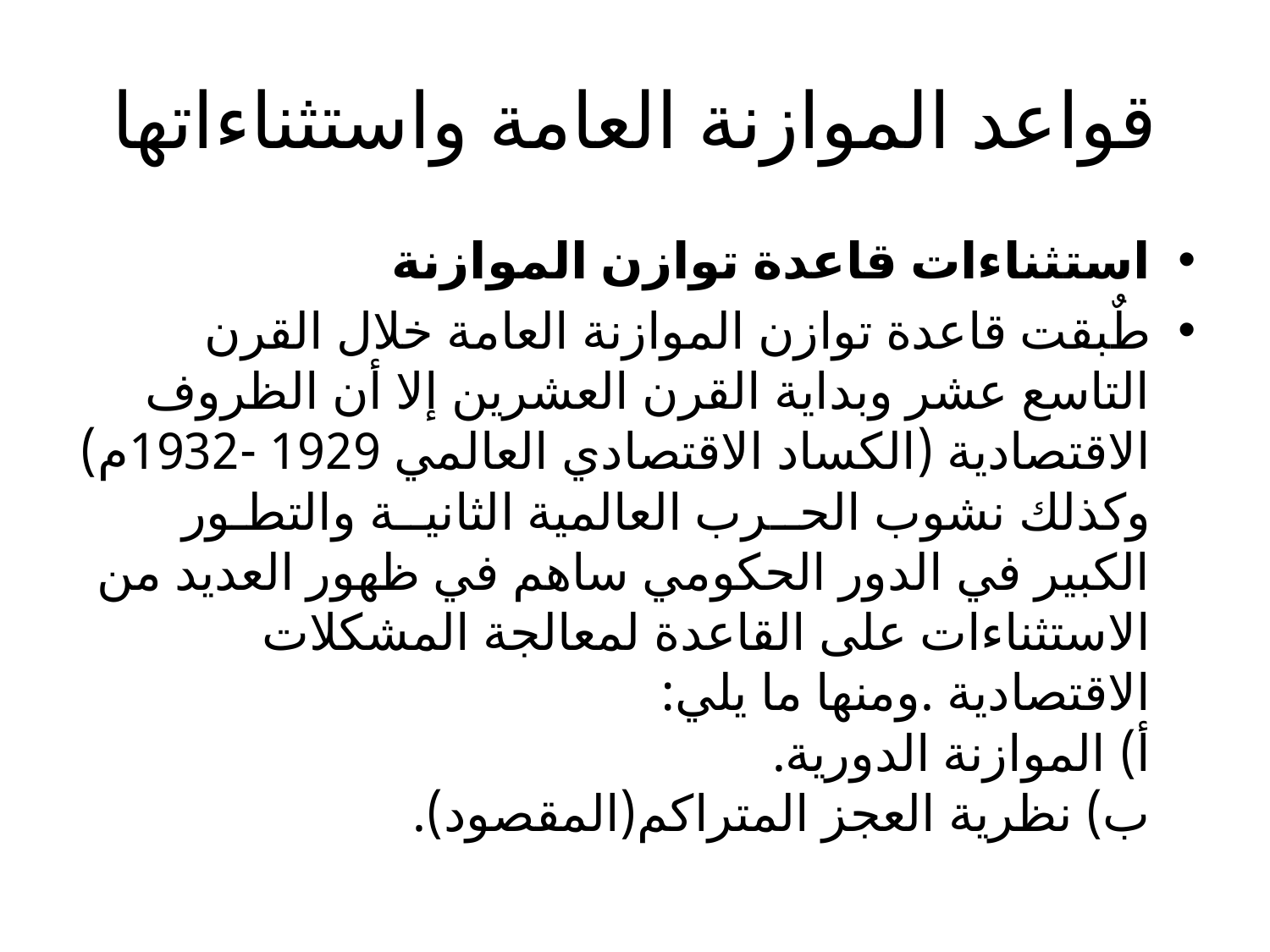

# قواعد الموازنة العامة واستثناءاتها
استثناءات قاعدة توازن الموازنة
طٌبقت قاعدة توازن الموازنة العامة خلال القرن التاسع عشر وبداية القرن العشرين إلا أن الظروف الاقتصادية (الكساد الاقتصادي العالمي 1929 -1932م) وكذلك نشوب الحــرب العالمية الثانيــة والتطـور الكبير في الدور الحكومي ساهم في ظهور العديد من الاستثناءات على القاعدة لمعالجة المشكلات الاقتصادية .ومنها ما يلي:
أ) الموازنة الدورية.
ب) نظرية العجز المتراكم(المقصود).